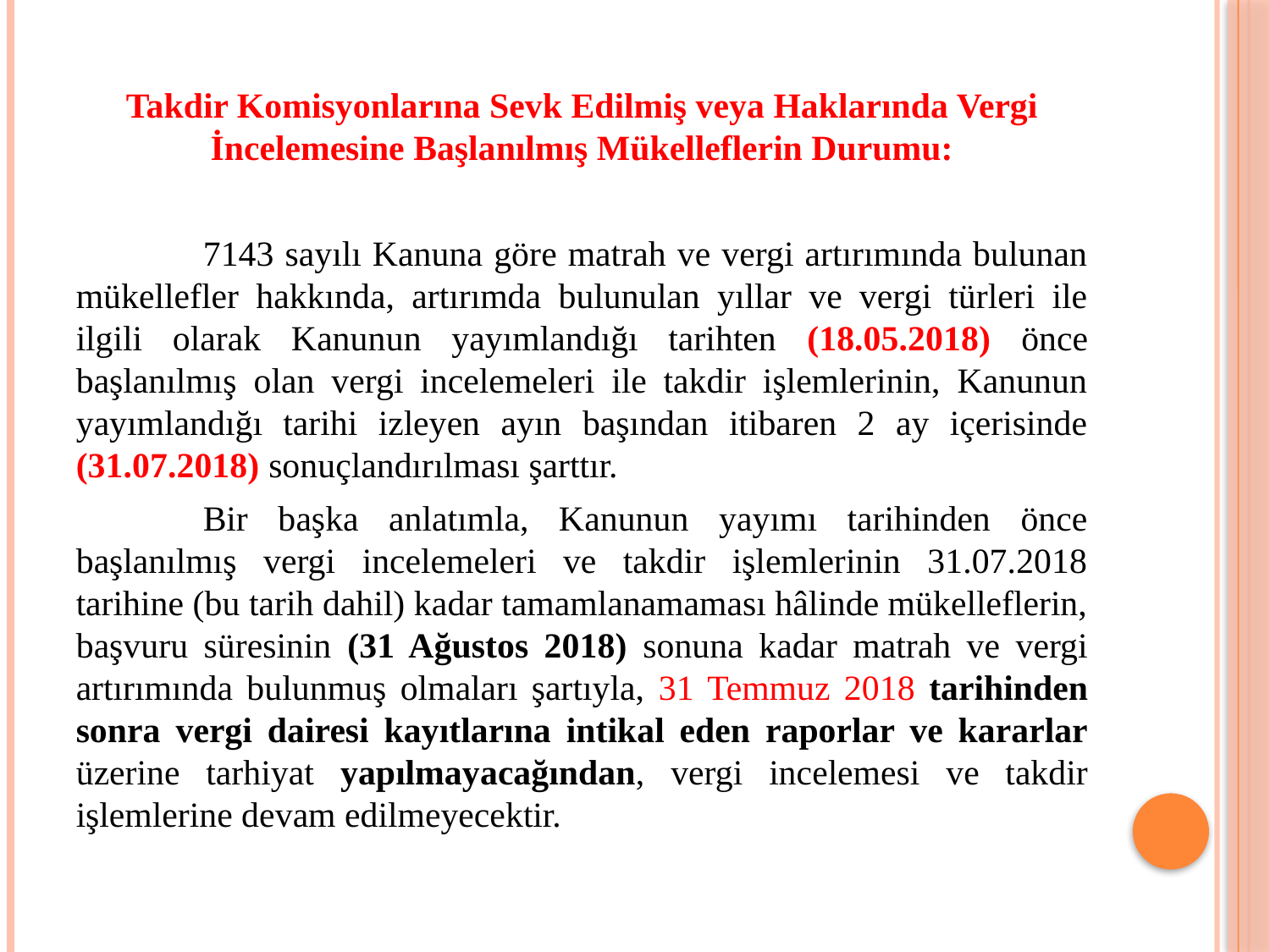

Takdir Komisyonlarına Sevk Edilmiş veya Haklarında Vergi İncelemesine Başlanılmış Mükelleflerin Durumu:

	7143 sayılı Kanuna göre matrah ve vergi artırımında bulunan mükellefler hakkında, artırımda bulunulan yıllar ve vergi türleri ile ilgili olarak Kanunun yayımlandığı tarihten (18.05.2018) önce başlanılmış olan vergi incelemeleri ile takdir işlemlerinin, Kanunun yayımlandığı tarihi izleyen ayın başından itibaren 2 ay içerisinde (31.07.2018) sonuçlandırılması şarttır.
	Bir başka anlatımla, Kanunun yayımı tarihinden önce başlanılmış vergi incelemeleri ve takdir işlemlerinin 31.07.2018 tarihine (bu tarih dahil) kadar tamamlanamaması hâlinde mükelleflerin, başvuru süresinin (31 Ağustos 2018) sonuna kadar matrah ve vergi artırımında bulunmuş olmaları şartıyla, 31 Temmuz 2018 tarihinden sonra vergi dairesi kayıtlarına intikal eden raporlar ve kararlar üzerine tarhiyat yapılmayacağından, vergi incelemesi ve takdir işlemlerine devam edilmeyecektir.